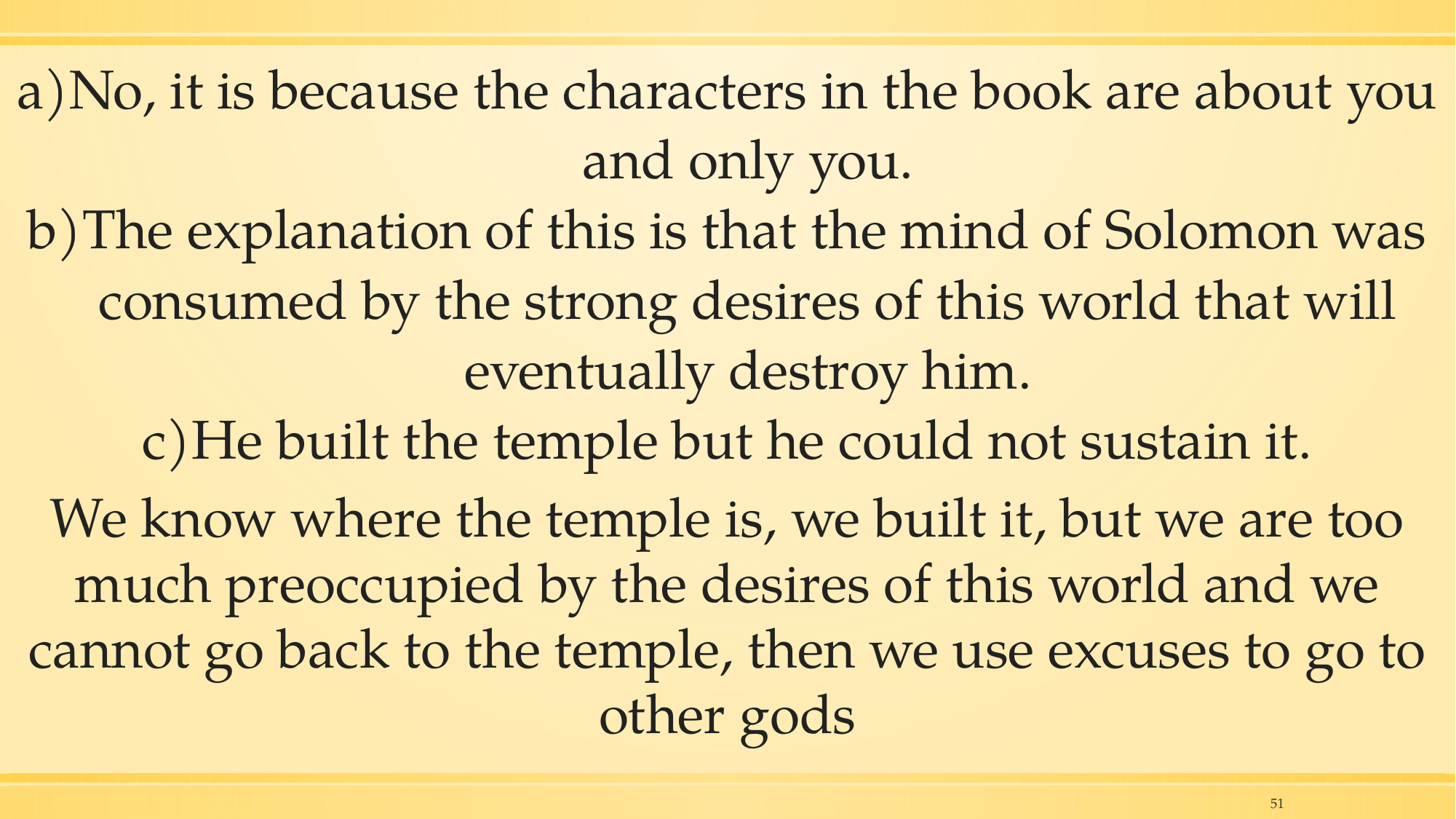

No, it is because the characters in the book are about you and only you.
The explanation of this is that the mind of Solomon was consumed by the strong desires of this world that will eventually destroy him.
He built the temple but he could not sustain it.
We know where the temple is, we built it, but we are too much preoccupied by the desires of this world and we cannot go back to the temple, then we use excuses to go to other gods
51